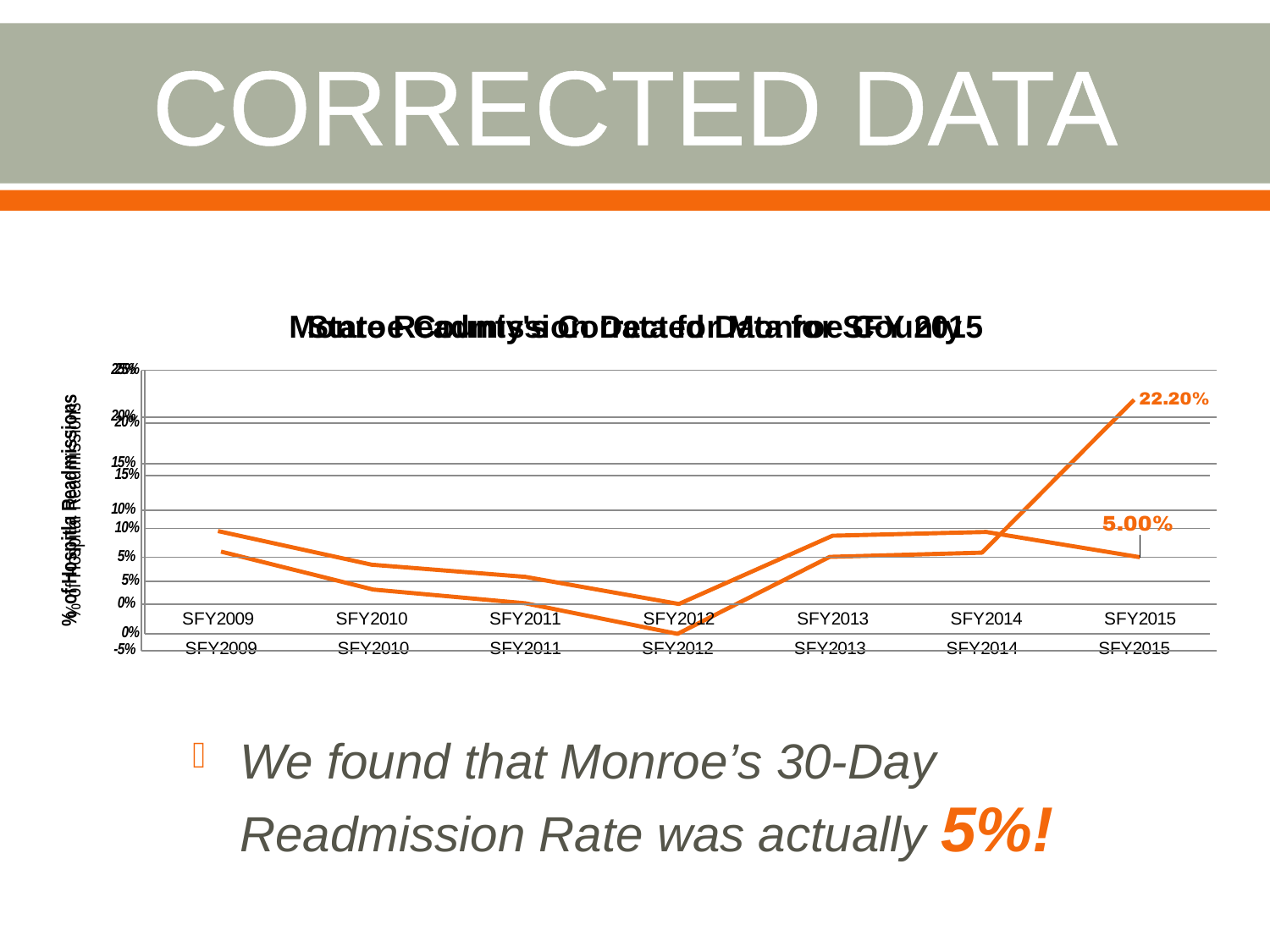

# CORRECTED DATA

### Chart: Monroe County's Corrected Data for SFY 2015

| Category |  |
|---|---|
| SFY2009 | 0.078 |
| SFY2010 | 0.042 |
| SFY2011 | 0.029 |
| SFY2012 | 0.0 |
| SFY2013 | 0.073 |
| SFY2014 | 0.077 |
| SFY2015 | 0.05 |

### Chart: State Readmission Data for Monroe County

| Category |  |
|---|---|
| SFY2009 | 0.078 |
| SFY2010 | 0.042 |
| SFY2011 | 0.029 |
| SFY2012 | 0.0 |
| SFY2013 | 0.073 |
| SFY2014 | 0.077 |
| SFY2015 | 0.222 |
We found that Monroe’s 30-Day Readmission Rate was actually 5%!